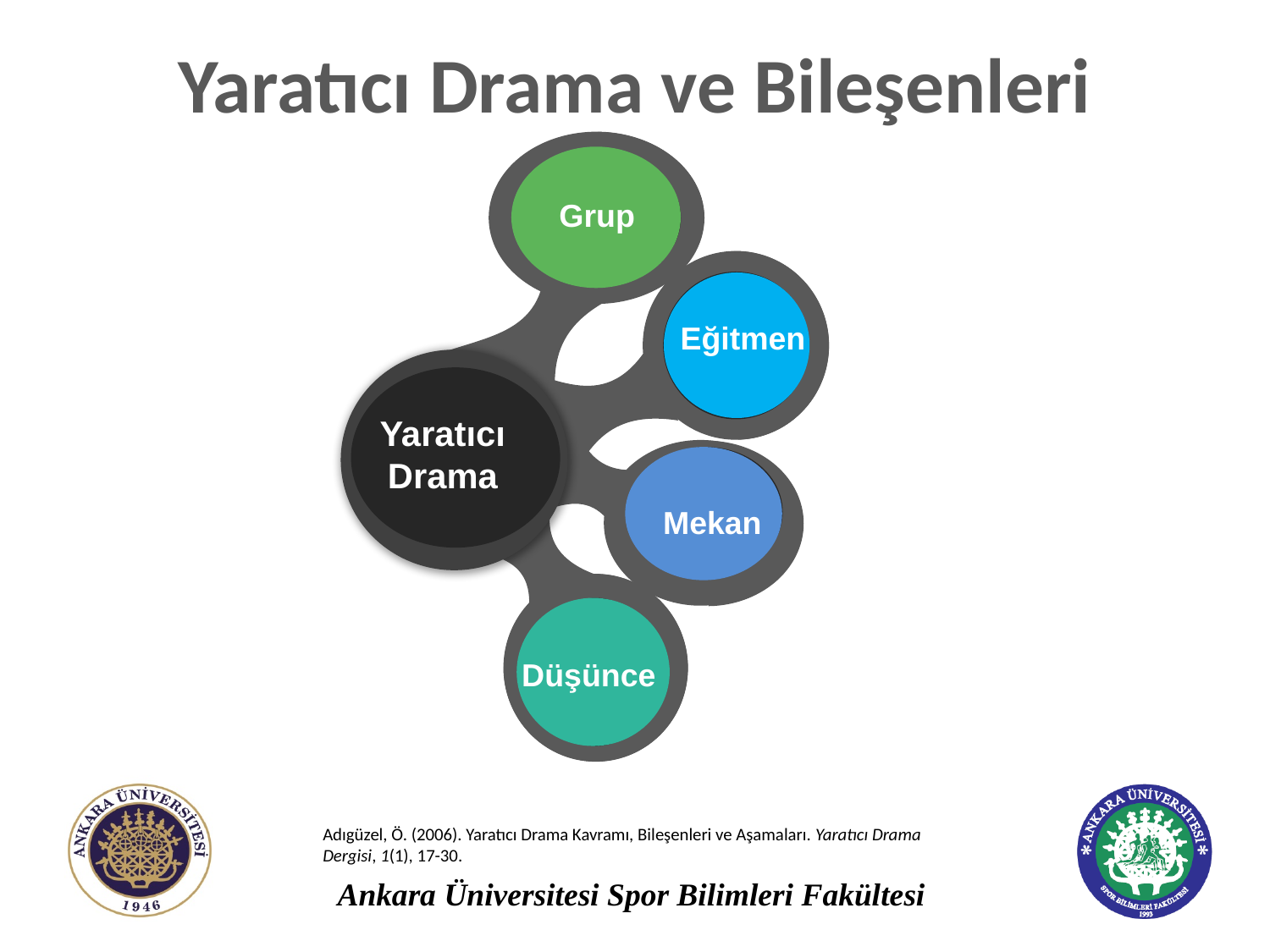

# Yaratıcı Drama ve Bileşenleri

Grup

Eğitmen

Yaratıcı Drama

Mekan

Düşünce

Adıgüzel, Ö. (2006). Yaratıcı Drama Kavramı, Bileşenleri ve Aşamaları. Yaratıcı Drama Dergisi, 1(1), 17-30.